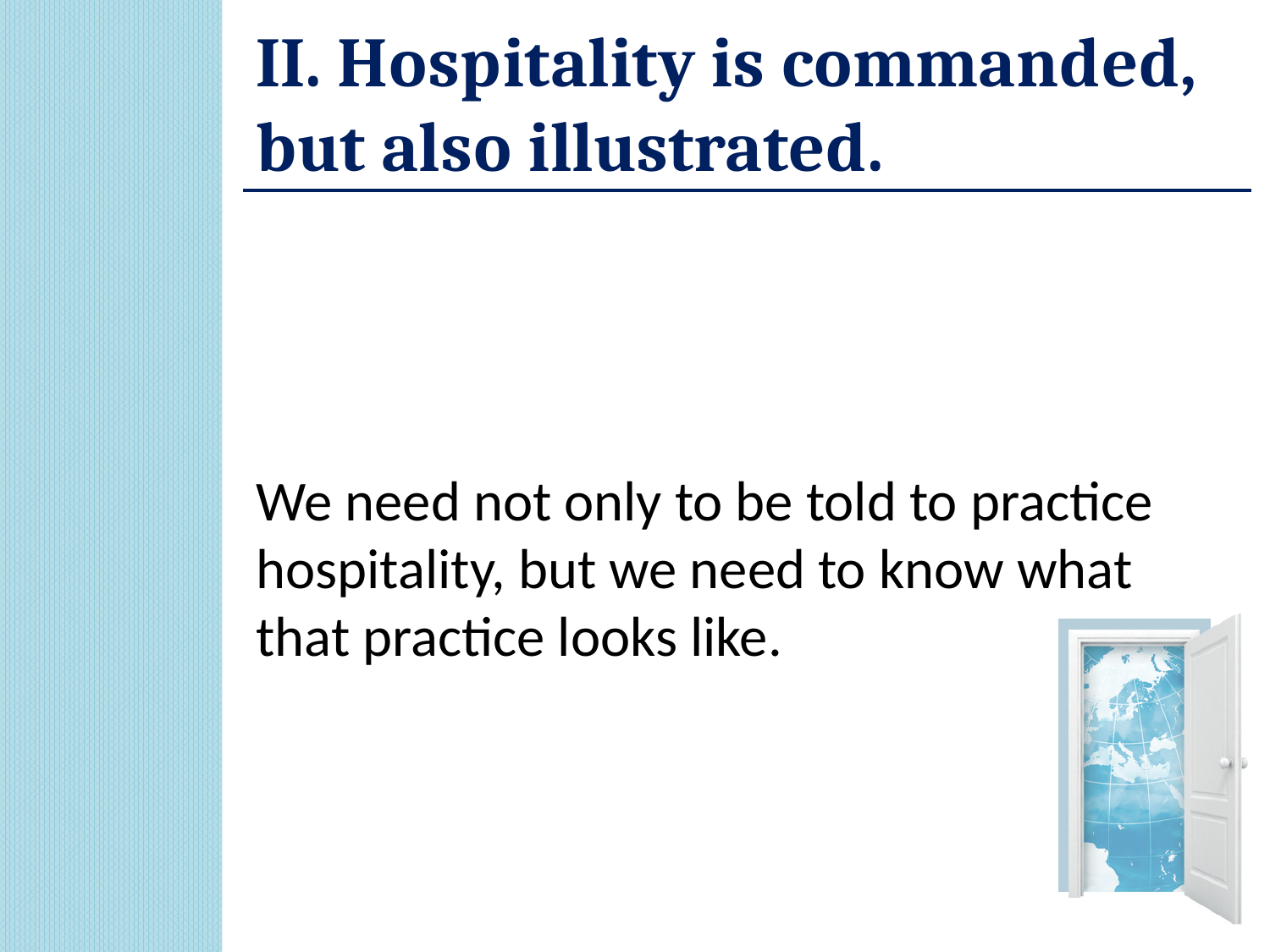

# II. Hospitality is commanded, but also illustrated.
We need not only to be told to practice hospitality, but we need to know what that practice looks like.